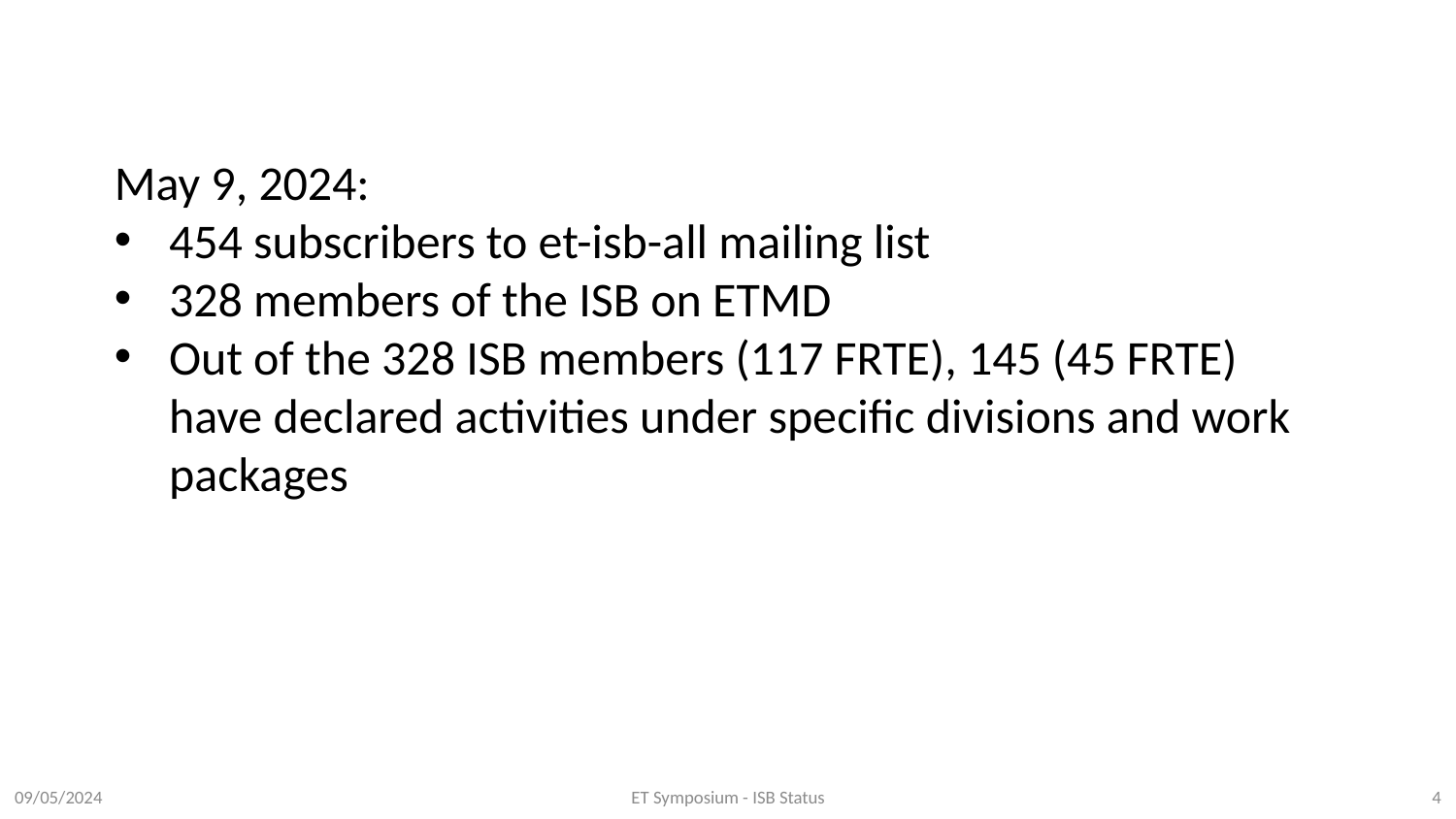

May 9, 2024:
454 subscribers to et-isb-all mailing list
328 members of the ISB on ETMD
Out of the 328 ISB members (117 FRTE), 145 (45 FRTE) have declared activities under specific divisions and work packages
09/05/2024
ET Symposium - ISB Status
4